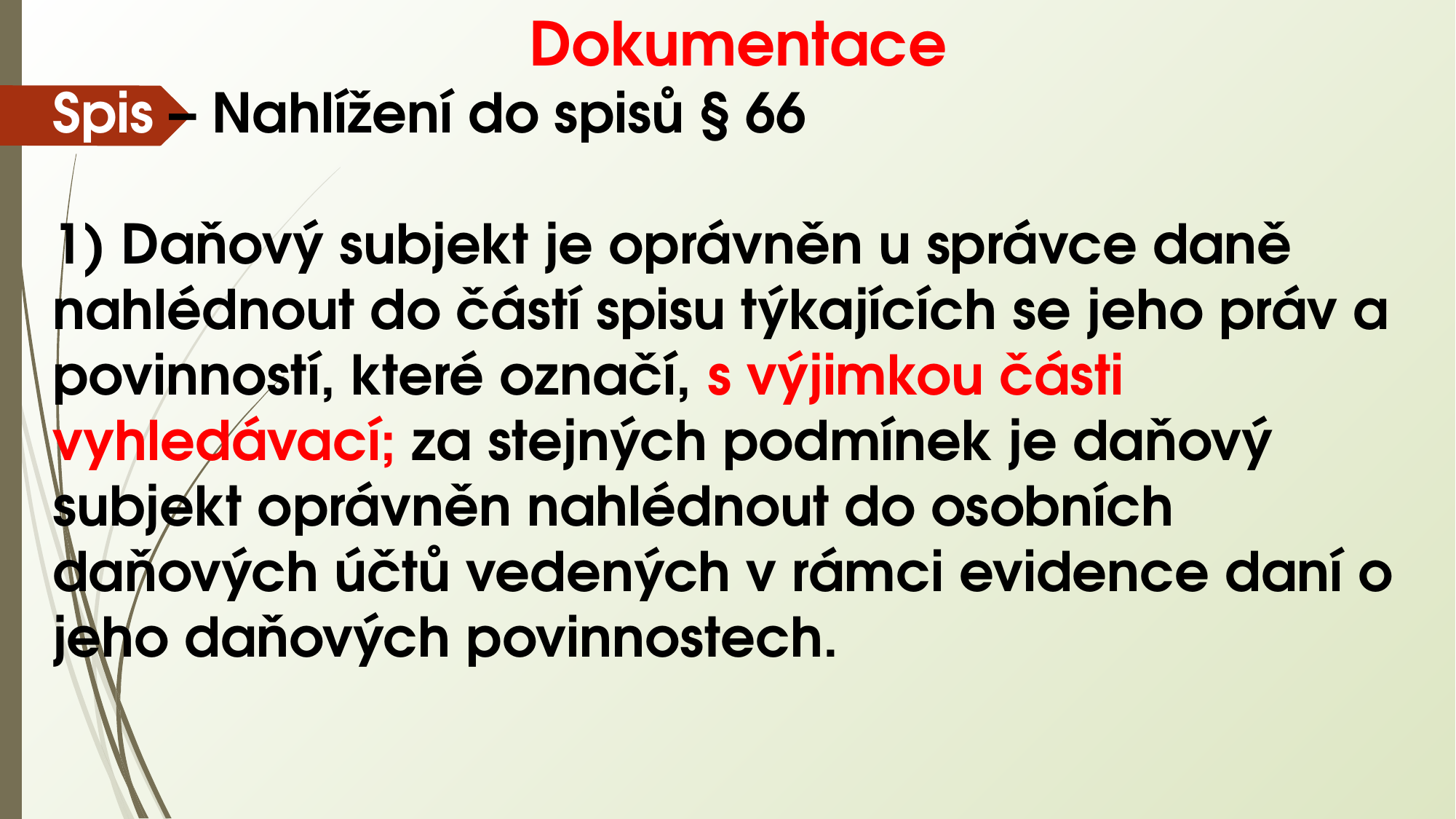

Dokumentace
Spis – Nahlížení do spisů § 66

1) Daňový subjekt je oprávněn u správce daně nahlédnout do částí spisu týkajících se jeho práv a povinností, které označí, s výjimkou části vyhledávací; za stejných podmínek je daňový subjekt oprávněn nahlédnout do osobních daňových účtů vedených v rámci evidence daní o jeho daňových povinnostech.